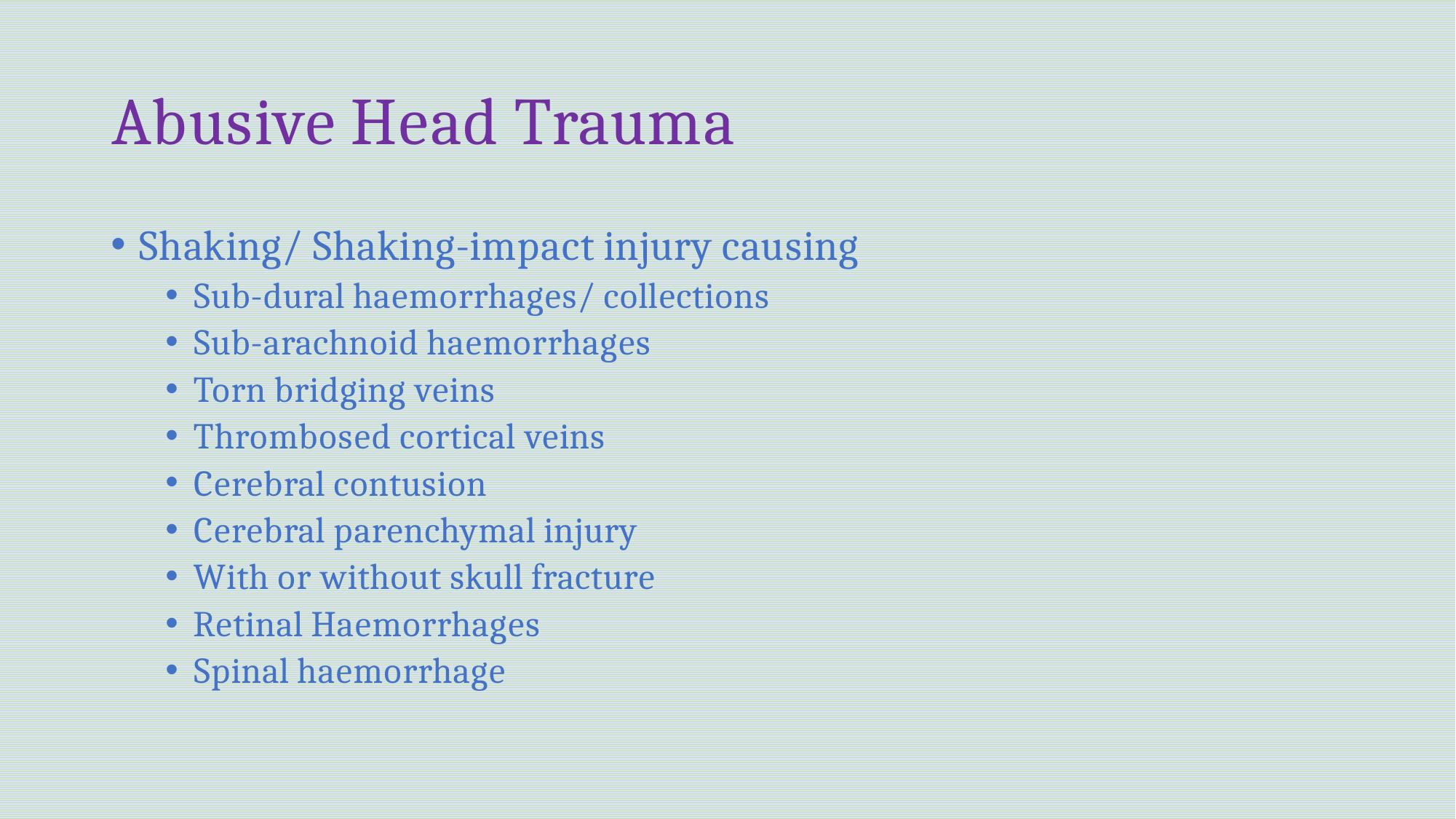

# Abusive Head Trauma
Shaking/ Shaking-impact injury causing
Sub-dural haemorrhages/ collections
Sub-arachnoid haemorrhages
Torn bridging veins
Thrombosed cortical veins
Cerebral contusion
Cerebral parenchymal injury
With or without skull fracture
Retinal Haemorrhages
Spinal haemorrhage